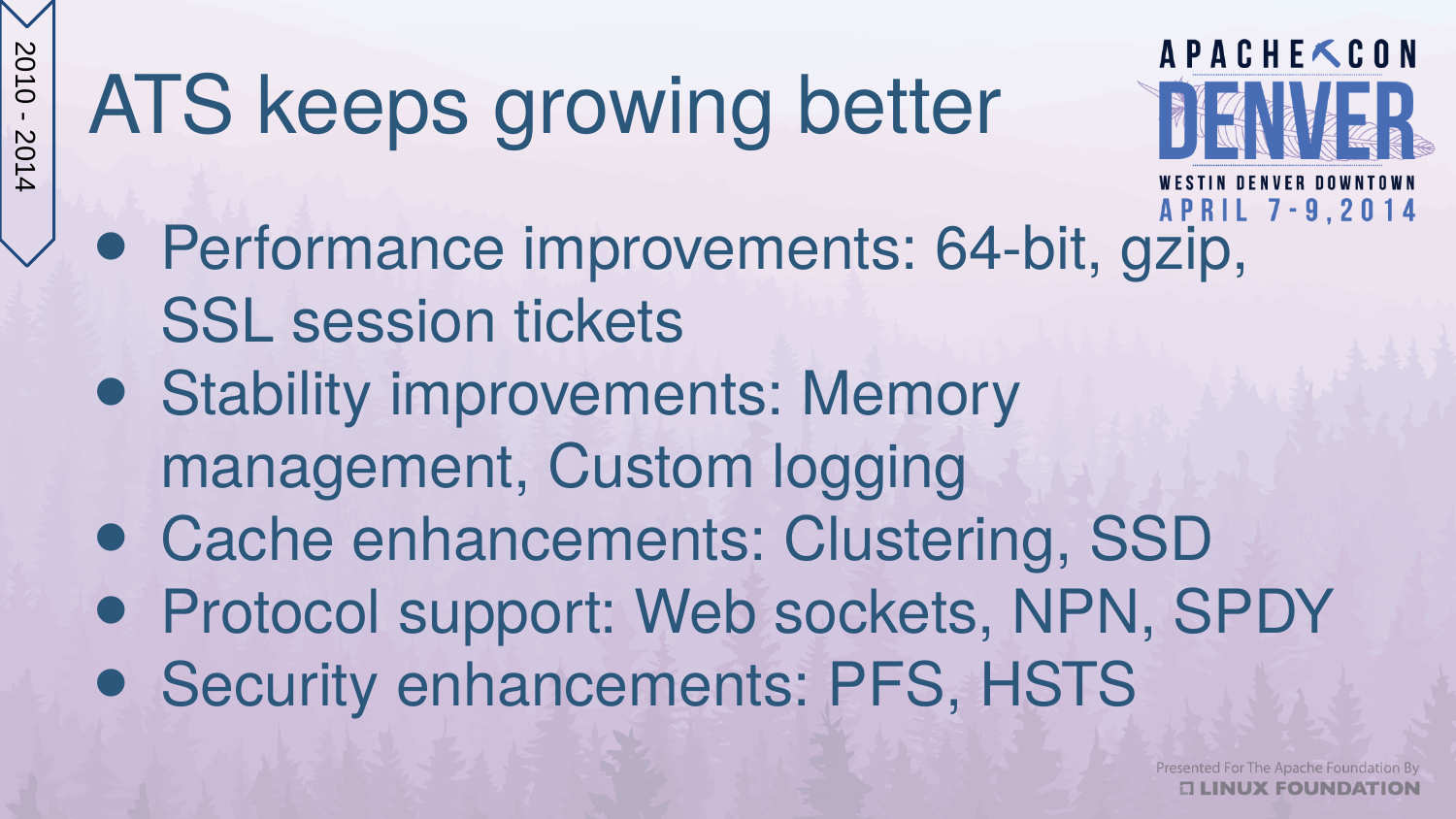

# ATS keeps growing better
2010 - 2014
Performance improvements: 64-bit, gzip, SSL session tickets
Stability improvements: Memory management, Custom logging
Cache enhancements: Clustering, SSD
Protocol support: Web sockets, NPN, SPDY
Security enhancements: PFS, HSTS